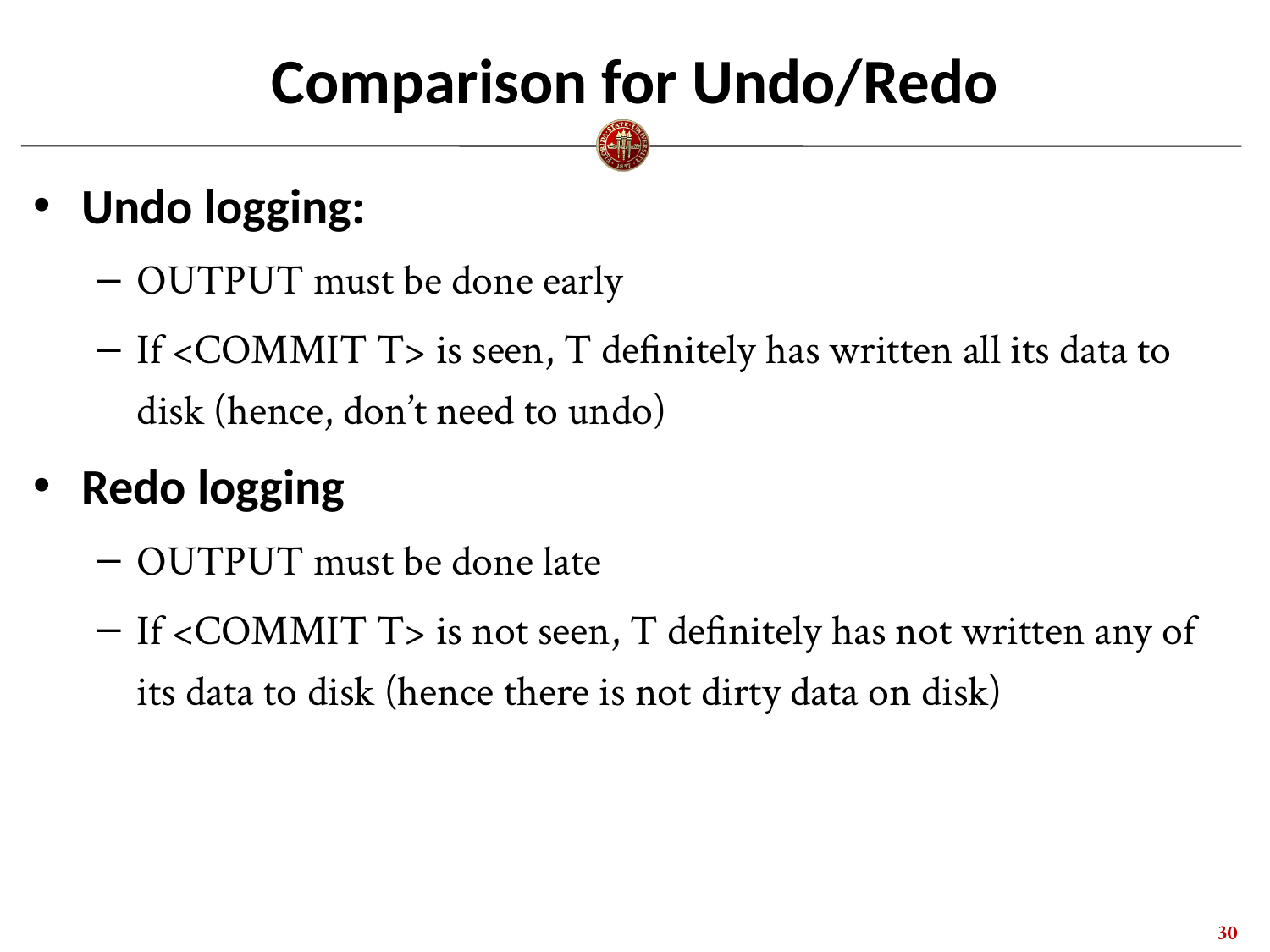

# Comparison for Undo/Redo
Undo logging:
OUTPUT must be done early
If <COMMIT T> is seen, T definitely has written all its data to disk (hence, don’t need to undo)
Redo logging
OUTPUT must be done late
If <COMMIT T> is not seen, T definitely has not written any of its data to disk (hence there is not dirty data on disk)
30